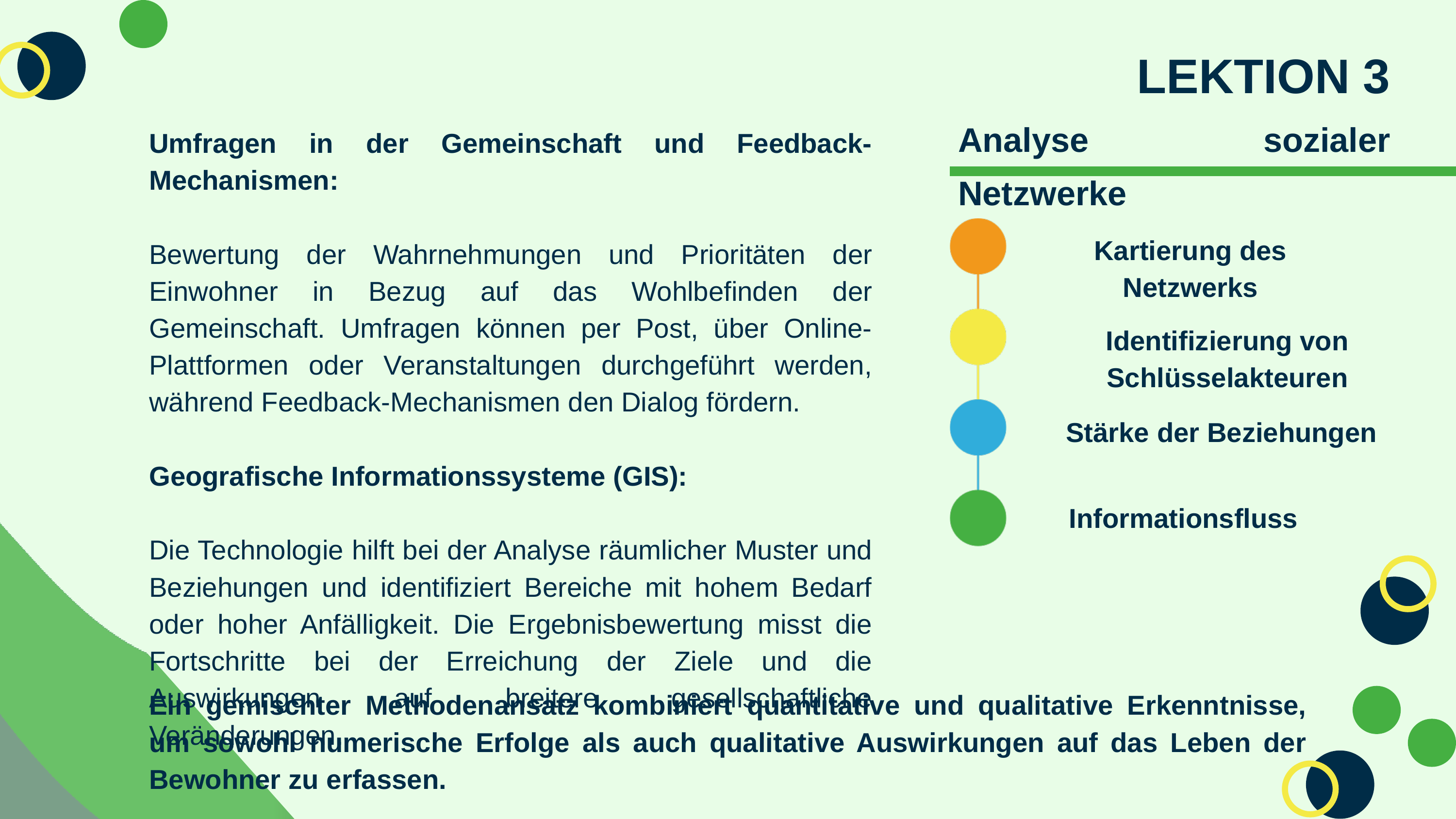

LEKTION 3
Analyse sozialer Netzwerke
Umfragen in der Gemeinschaft und Feedback-Mechanismen:

Bewertung der Wahrnehmungen und Prioritäten der Einwohner in Bezug auf das Wohlbefinden der Gemeinschaft. Umfragen können per Post, über Online-Plattformen oder Veranstaltungen durchgeführt werden, während Feedback-Mechanismen den Dialog fördern.

Geografische Informationssysteme (GIS):

Die Technologie hilft bei der Analyse räumlicher Muster und Beziehungen und identifiziert Bereiche mit hohem Bedarf oder hoher Anfälligkeit. Die Ergebnisbewertung misst die Fortschritte bei der Erreichung der Ziele und die Auswirkungen auf breitere gesellschaftliche Veränderungen.

Kartierung des Netzwerks
Identifizierung von Schlüsselakteuren
Stärke der Beziehungen
Informationsfluss

Ein gemischter Methodenansatz kombiniert quantitative und qualitative Erkenntnisse, um sowohl numerische Erfolge als auch qualitative Auswirkungen auf das Leben der Bewohner zu erfassen.